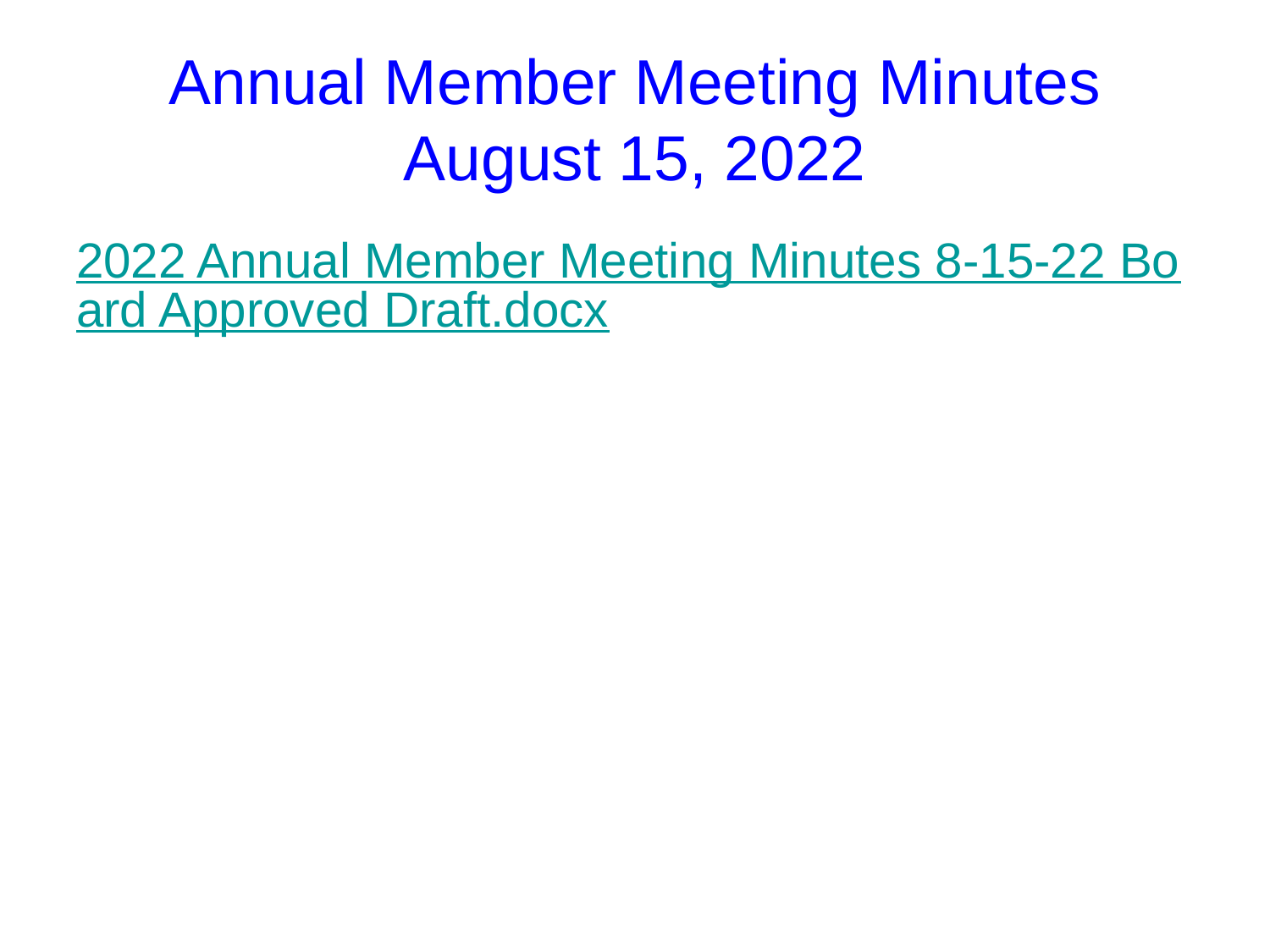

# Annual Member Meeting Minutes August 15, 2022
2022 Annual Member Meeting Minutes 8-15-22 Board Approved Draft.docx